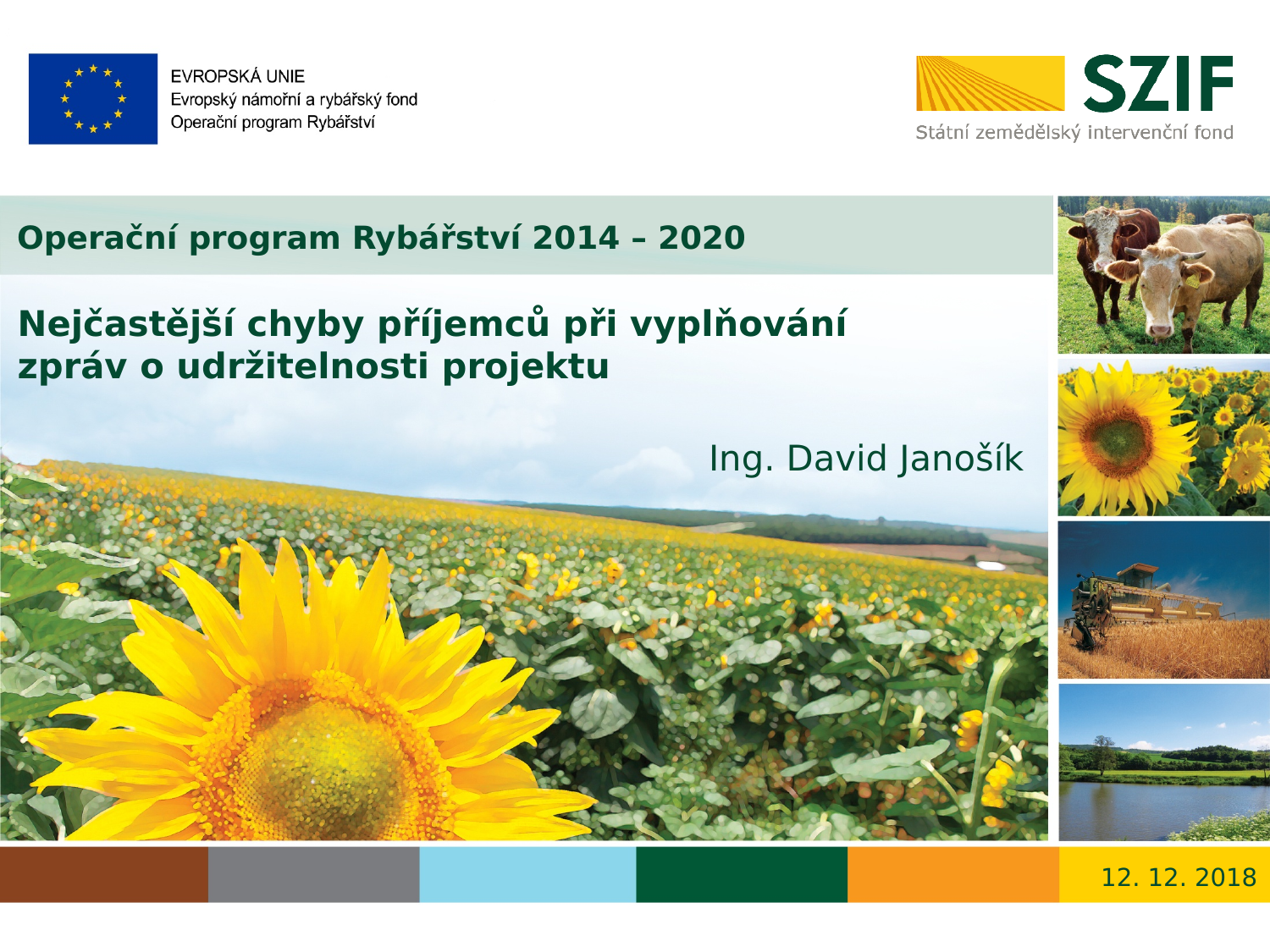

Operační program Rybářství 2014 – 2020
# Nejčastější chyby příjemců při vyplňování zpráv o udržitelnosti projektu
Ing. David Janošík

12. 12. 2018